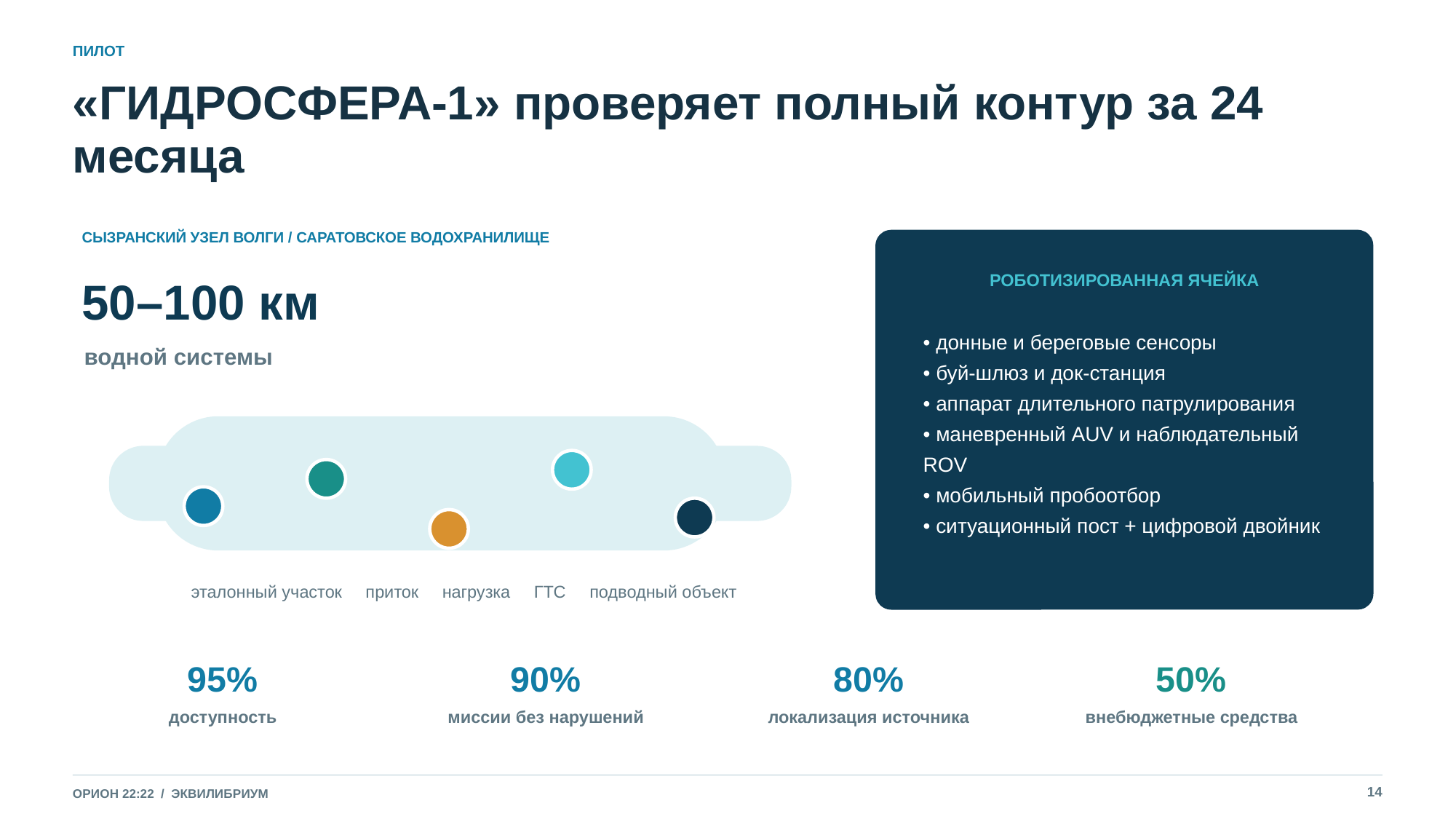

ПИЛОТ
«ГИДРОСФЕРА-1» проверяет полный контур за 24 месяца
СЫЗРАНСКИЙ УЗЕЛ ВОЛГИ / САРАТОВСКОЕ ВОДОХРАНИЛИЩЕ

50–100 км
РОБОТИЗИРОВАННАЯ ЯЧЕЙКА
• донные и береговые сенсоры
• буй-шлюз и док-станция
• аппарат длительного патрулирования
• маневренный AUV и наблюдательный ROV
• мобильный пробоотбор
• ситуационный пост + цифровой двойник
водной системы

эталонный участок     приток     нагрузка     ГТС     подводный объект
95%
90%
80%
50%
доступность
миссии без нарушений
локализация источника
внебюджетные средства

14
ОРИОН 22:22  /  ЭКВИЛИБРИУМ